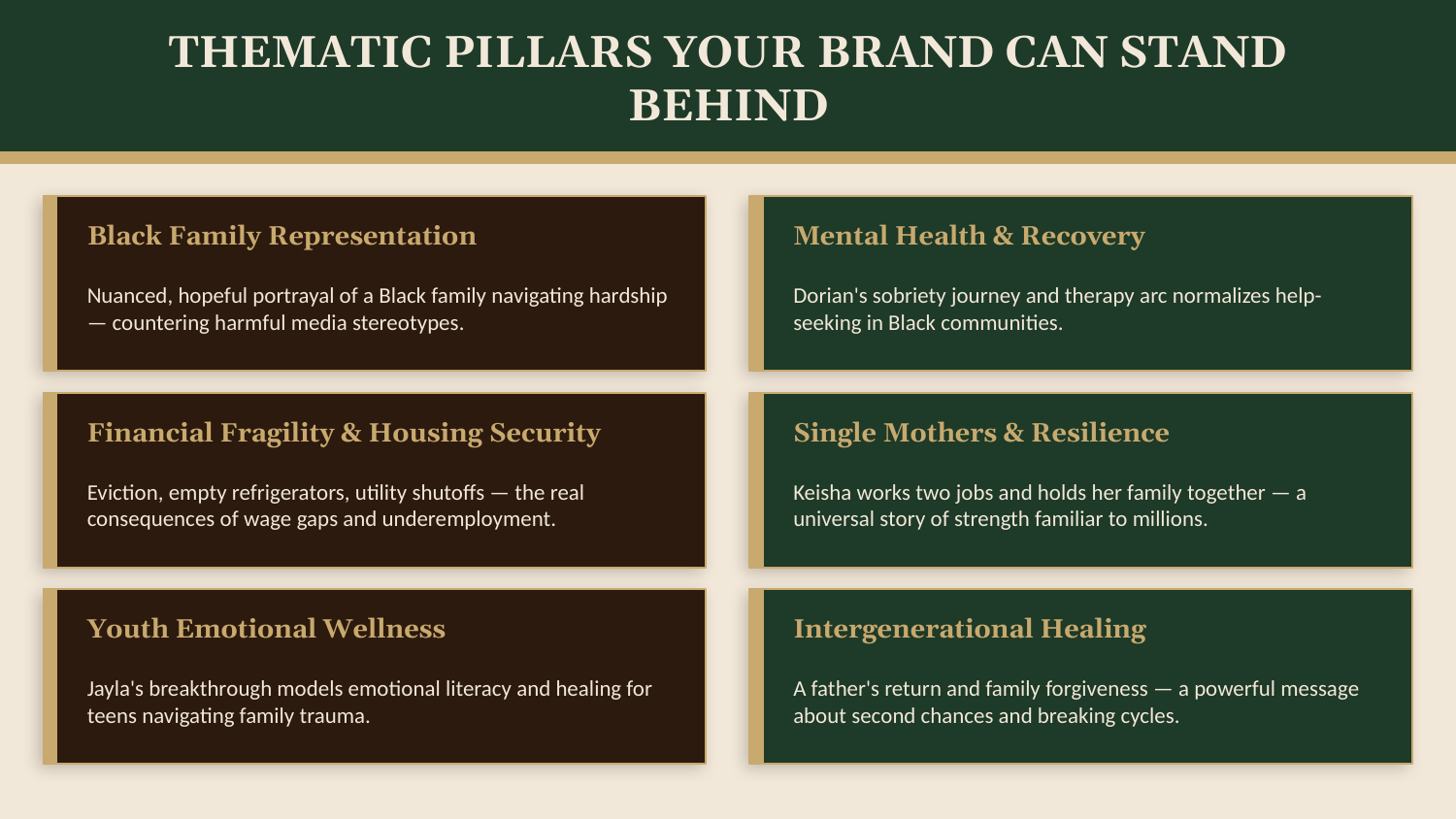

THEMATIC PILLARS YOUR BRAND CAN STAND BEHIND

Black Family Representation
Mental Health & Recovery
Nuanced, hopeful portrayal of a Black family navigating hardship — countering harmful media stereotypes.
Dorian's sobriety journey and therapy arc normalizes help-seeking in Black communities.

Financial Fragility & Housing Security
Single Mothers & Resilience
Eviction, empty refrigerators, utility shutoffs — the real consequences of wage gaps and underemployment.
Keisha works two jobs and holds her family together — a universal story of strength familiar to millions.

Youth Emotional Wellness
Intergenerational Healing
Jayla's breakthrough models emotional literacy and healing for teens navigating family trauma.
A father's return and family forgiveness — a powerful message about second chances and breaking cycles.